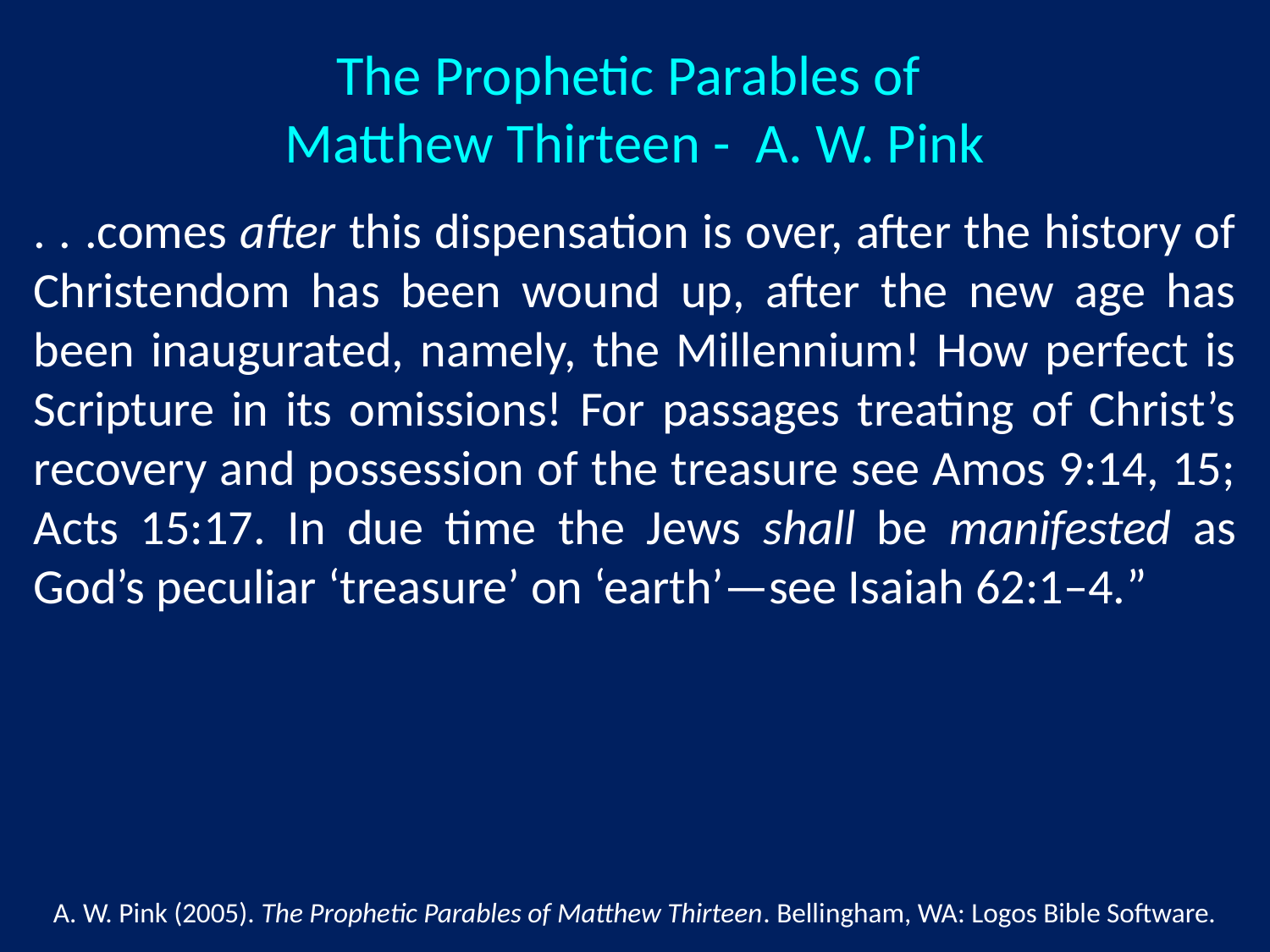

The Prophetic Parables of
Matthew Thirteen -  A. W. Pink
. . .comes after this dispensation is over, after the history of Christendom has been wound up, after the new age has been inaugurated, namely, the Millennium! How perfect is Scripture in its omissions! For passages treating of Christ’s recovery and possession of the treasure see Amos 9:14, 15; Acts 15:17. In due time the Jews shall be manifested as God’s peculiar ‘treasure’ on ‘earth’—see Isaiah 62:1–4.”
A. W. Pink (2005). The Prophetic Parables of Matthew Thirteen. Bellingham, WA: Logos Bible Software.